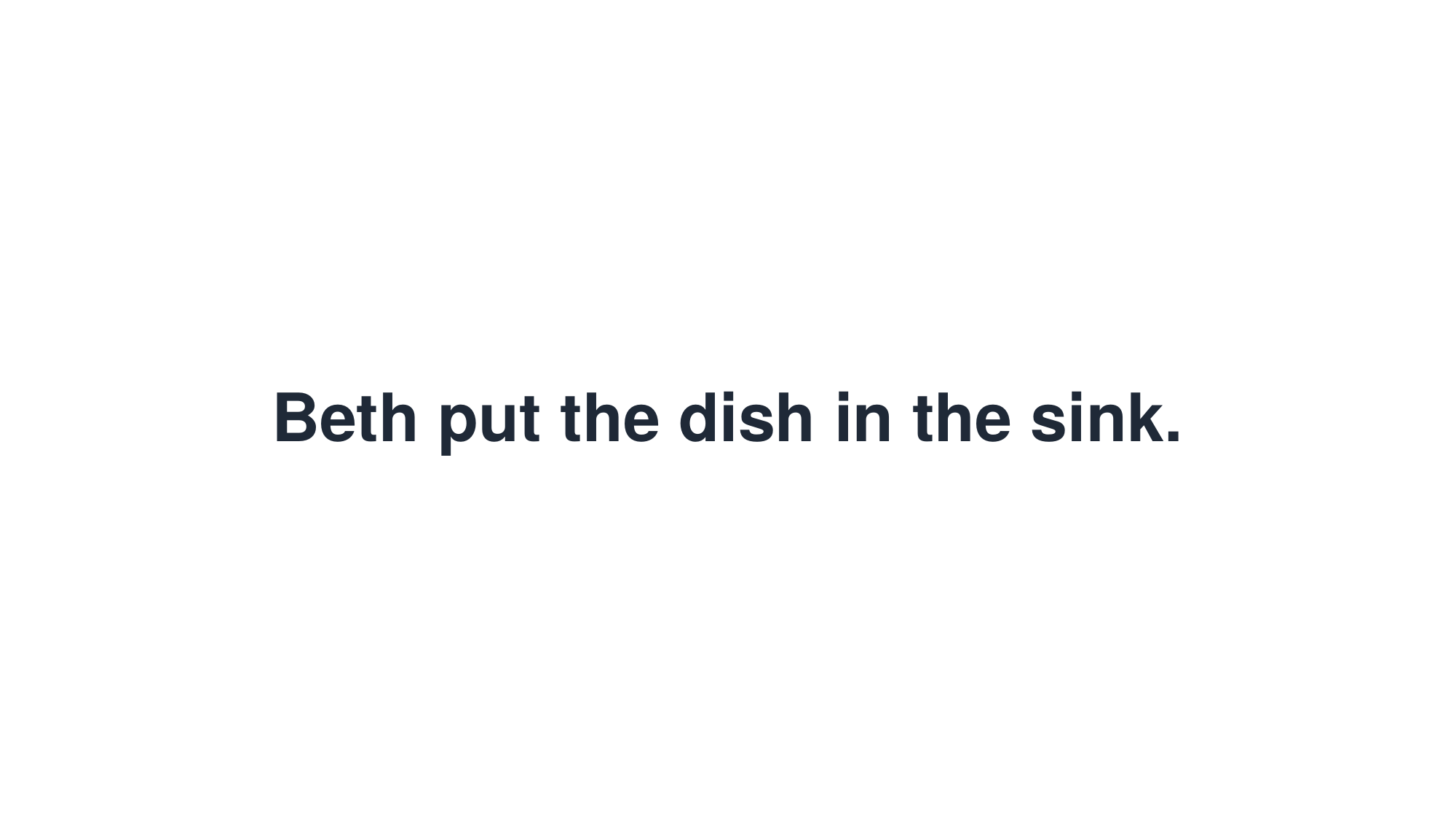

Beth put the dish in the sink.